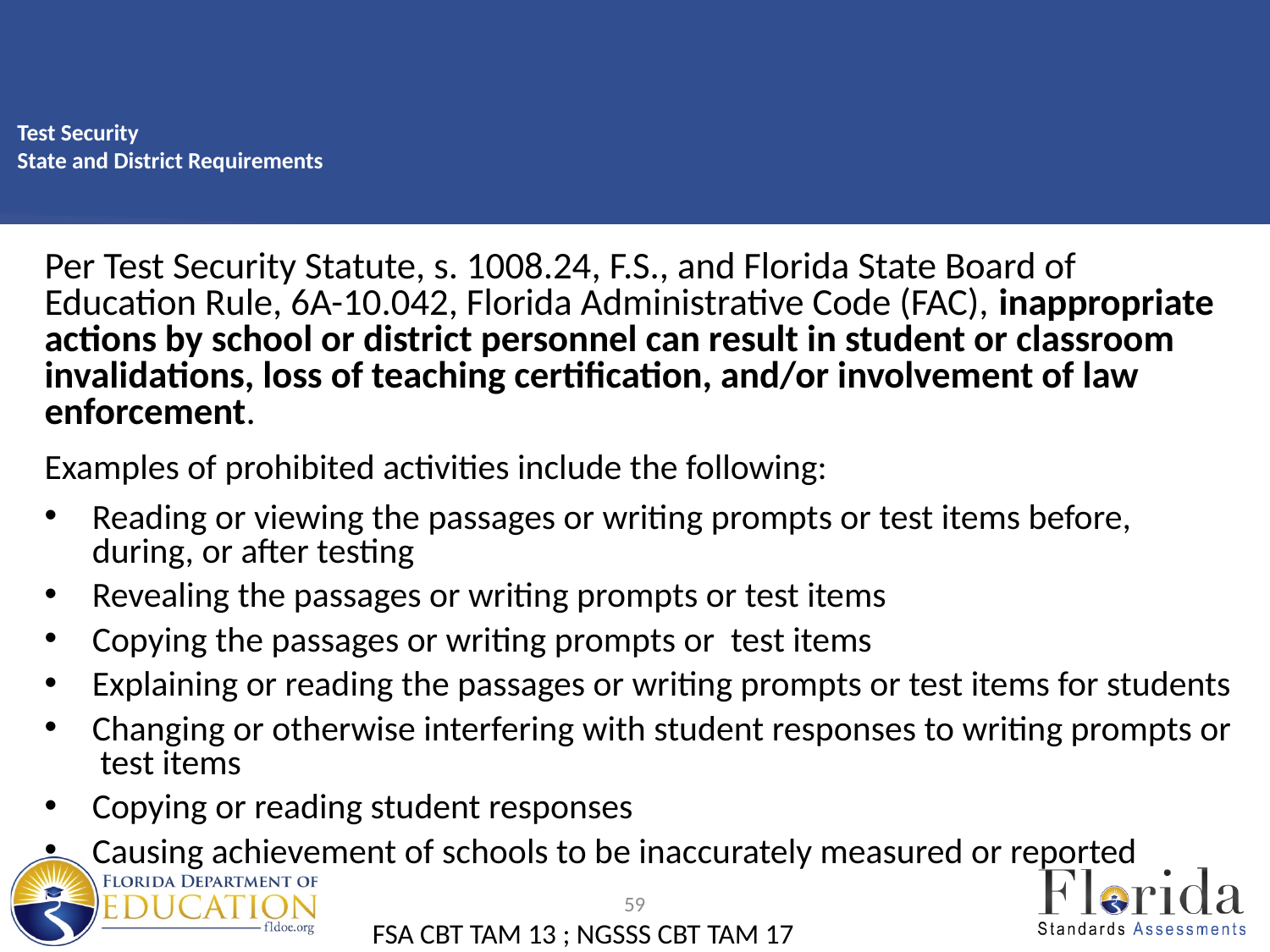

# Test Security State and District Requirements
Per Test Security Statute, s. 1008.24, F.S., and Florida State Board of Education Rule, 6A-10.042, Florida Administrative Code (FAC), inappropriate actions by school or district personnel can result in student or classroom invalidations, loss of teaching certification, and/or involvement of law enforcement.
Examples of prohibited activities include the following:
Reading or viewing the passages or writing prompts or test items before, during, or after testing
Revealing the passages or writing prompts or test items
Copying the passages or writing prompts or  test items
Explaining or reading the passages or writing prompts or test items for students
Changing or otherwise interfering with student responses to writing prompts or  test items
Copying or reading student responses
Causing achievement of schools to be inaccurately measured or reported
59
FSA CBT TAM 13 ; NGSSS CBT TAM 17